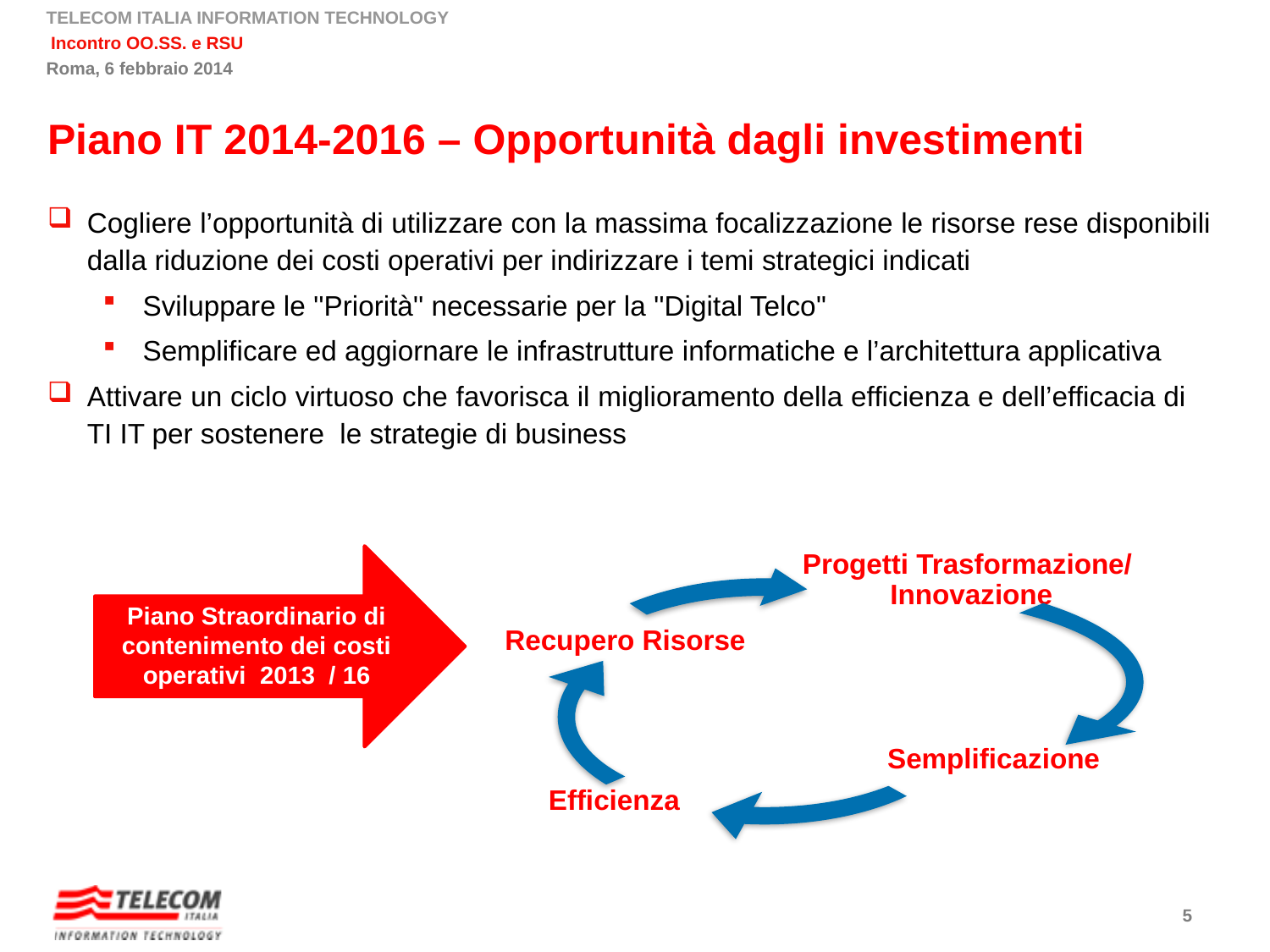

Piano IT 2014-2016 – Opportunità dagli investimenti
Cogliere l’opportunità di utilizzare con la massima focalizzazione le risorse rese disponibili dalla riduzione dei costi operativi per indirizzare i temi strategici indicati
Sviluppare le ''Priorità'' necessarie per la ''Digital Telco''
Semplificare ed aggiornare le infrastrutture informatiche e l’architettura applicativa
Attivare un ciclo virtuoso che favorisca il miglioramento della efficienza e dell’efficacia di    TI IT per sostenere  le strategie di business
Progetti Trasformazione/  Innovazione

Recupero Risorse
Semplificazione
Efficienza

Piano Straordinario di contenimento dei costi operativi  2013  / 16
5